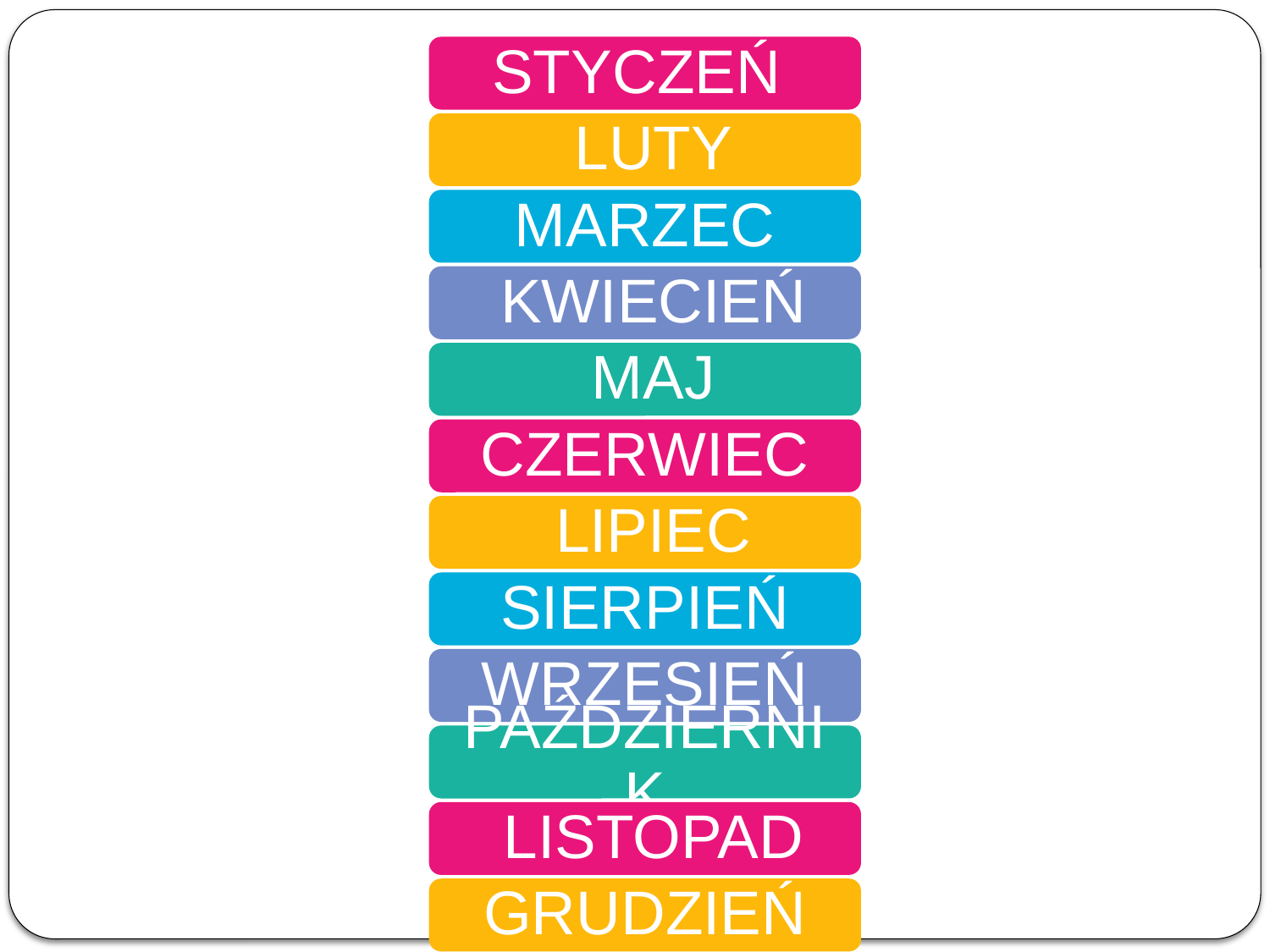

STYCZEŃ
 LUTY
MARZEC
 KWIECIEŃ
 MAJ
 CZERWIEC
 LIPIEC
SIERPIEŃ
WRZESIEŃ
PAŹDZIERNIK
 LISTOPAD
GRUDZIEŃ